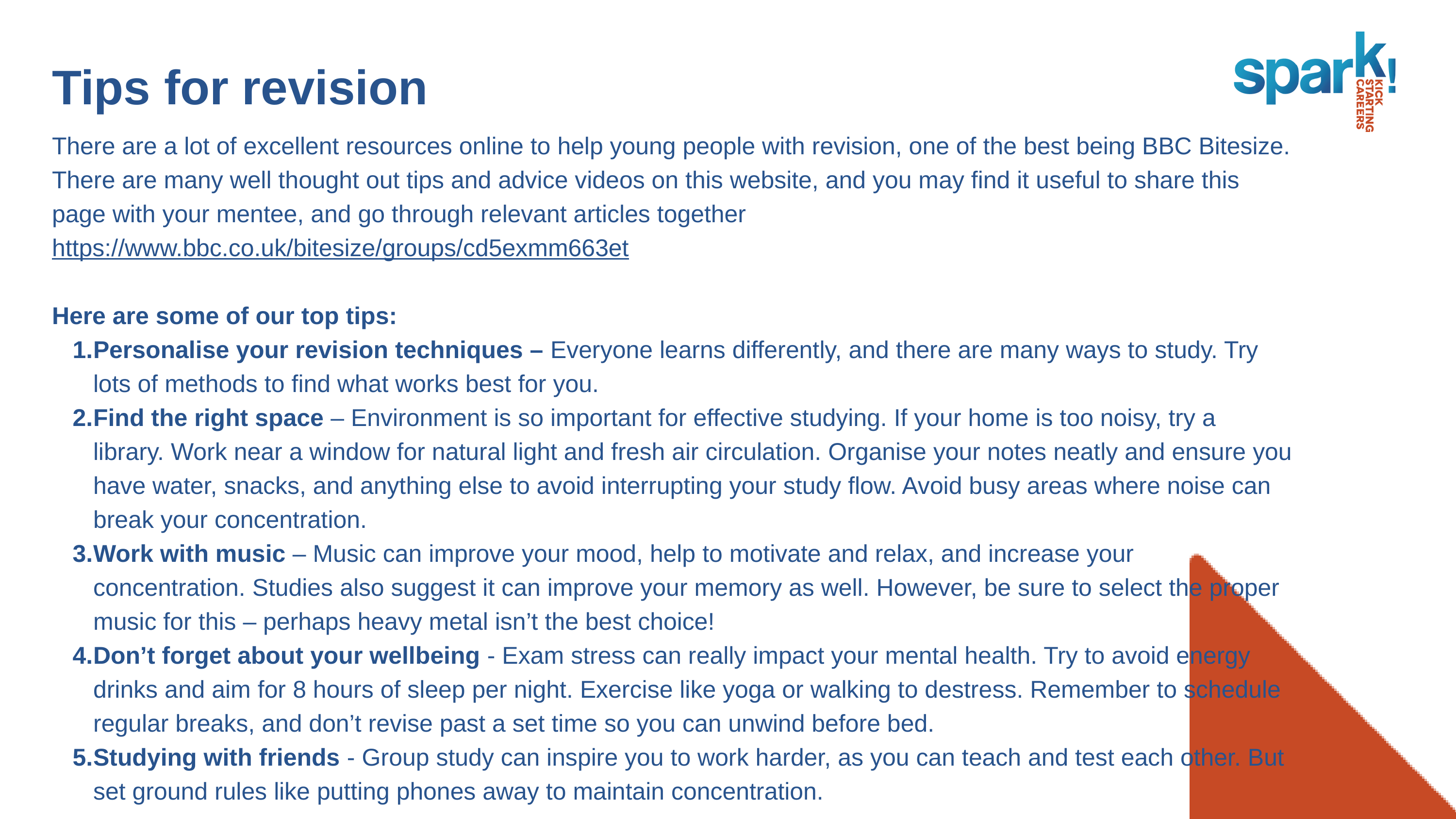

Tips for revision
There are a lot of excellent resources online to help young people with revision, one of the best being BBC Bitesize. There are many well thought out tips and advice videos on this website, and you may find it useful to share this page with your mentee, and go through relevant articles together ​
https://www.bbc.co.uk/bitesize/groups/cd5exmm663et​
​
Here are some of our top tips: ​
Personalise your revision techniques – Everyone learns differently, and there are many ways to study. Try lots of methods to find what works best for you. ​
Find the right space – Environment is so important for effective studying. If your home is too noisy, try a library. Work near a window for natural light and fresh air circulation. Organise your notes neatly and ensure you have water, snacks, and anything else to avoid interrupting your study flow. Avoid busy areas where noise can break your concentration.​
Work with music – Music can improve your mood, help to motivate and relax, and increase your concentration. Studies also suggest it can improve your memory as well. However, be sure to select the proper music for this – perhaps heavy metal isn’t the best choice! ​
Don’t forget about your wellbeing - Exam stress can really impact your mental health. Try to avoid energy drinks and aim for 8 hours of sleep per night. Exercise like yoga or walking to destress. Remember to schedule regular breaks, and don’t revise past a set time so you can unwind before bed.​
Studying with friends - Group study can inspire you to work harder, as you can teach and test each other. But set ground rules like putting phones away to maintain concentration.